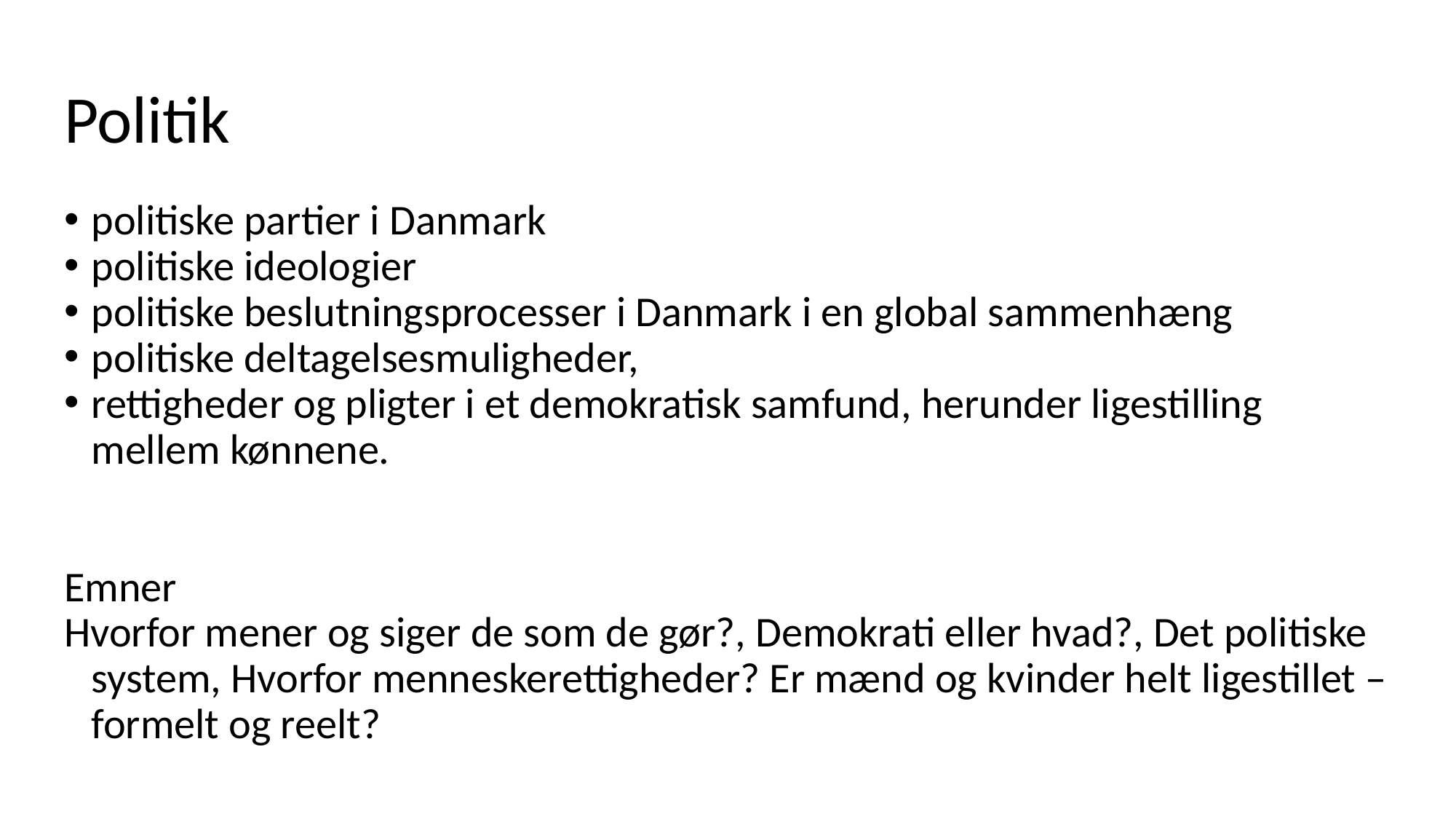

# Politik
politiske partier i Danmark
politiske ideologier
politiske beslutningsprocesser i Danmark i en global sammenhæng
politiske deltagelsesmuligheder,
rettigheder og pligter i et demokratisk samfund, herunder ligestilling mellem kønnene.

Emner
Hvorfor mener og siger de som de gør?, Demokrati eller hvad?, Det politiske system, Hvorfor menneskerettigheder? Er mænd og kvinder helt ligestillet – formelt og reelt?